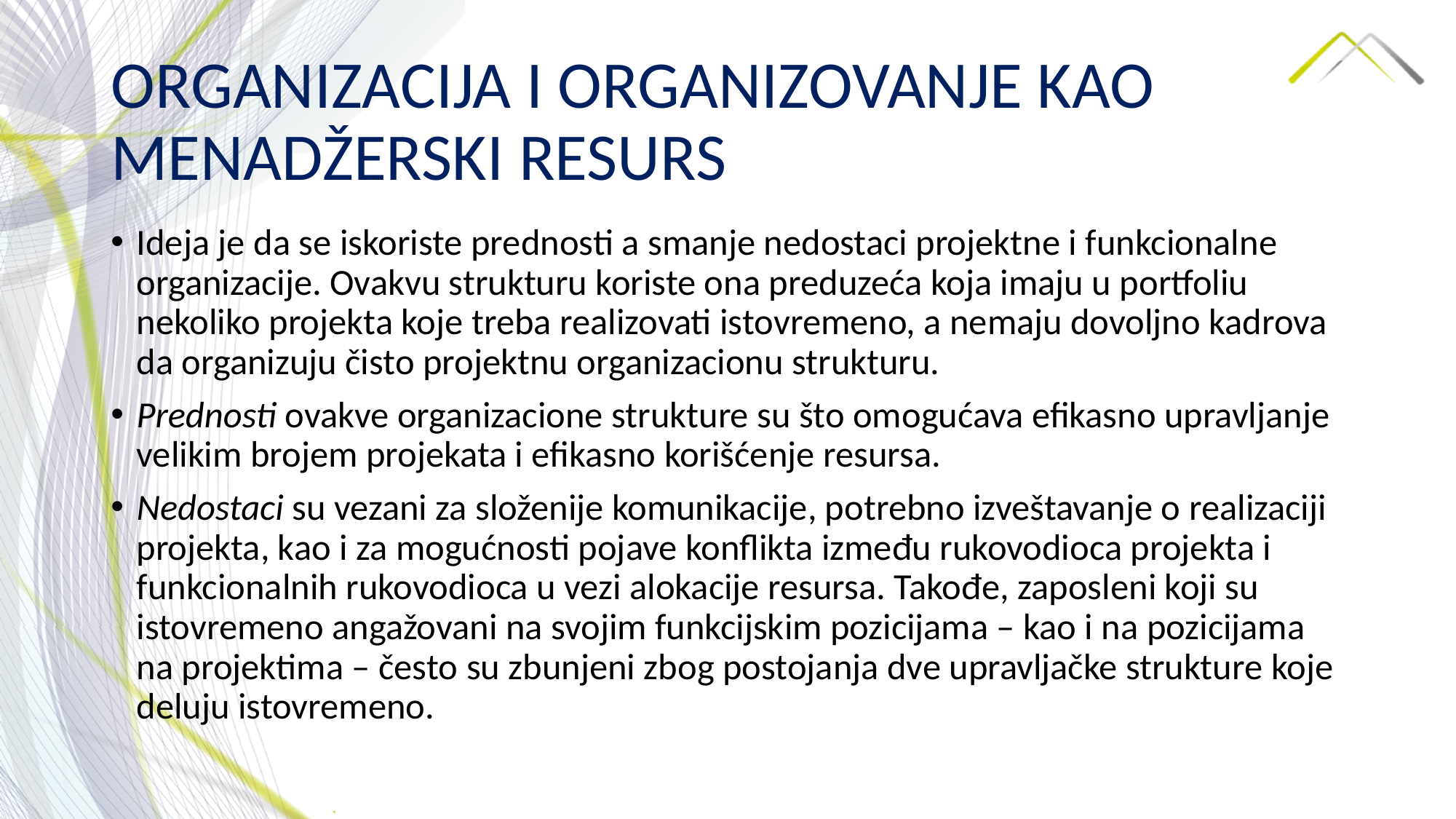

# ORGANIZACIJA I ORGANIZOVANJE KAO MENADŽERSKI RESURS
Ideja je da se iskoriste prednosti a smanje nedostaci projektne i funkcionalne organizacije. Ovakvu strukturu koriste ona preduzeća koja imaju u portfoliu nekoliko projekta koje treba realizovati istovremeno, a nemaju dovoljno kadrova da organizuju čisto projektnu organizacionu strukturu.
Prednosti ovakve organizacione strukture su što omogućava efikasno upravljanje velikim brojem projekata i efikasno korišćenje resursa.
Nedostaci su vezani za složenije komunikacije, potrebno izveštavanje o realizaciji projekta, kao i za mogućnosti pojave konflikta između rukovodioca projekta i funkcionalnih rukovodioca u vezi alokacije resursa. Takođe, zaposleni koji su istovremeno angažovani na svojim funkcijskim pozicijama – kao i na pozicijama na projektima – često su zbunjeni zbog postojanja dve upravljačke strukture koje deluju istovremeno.